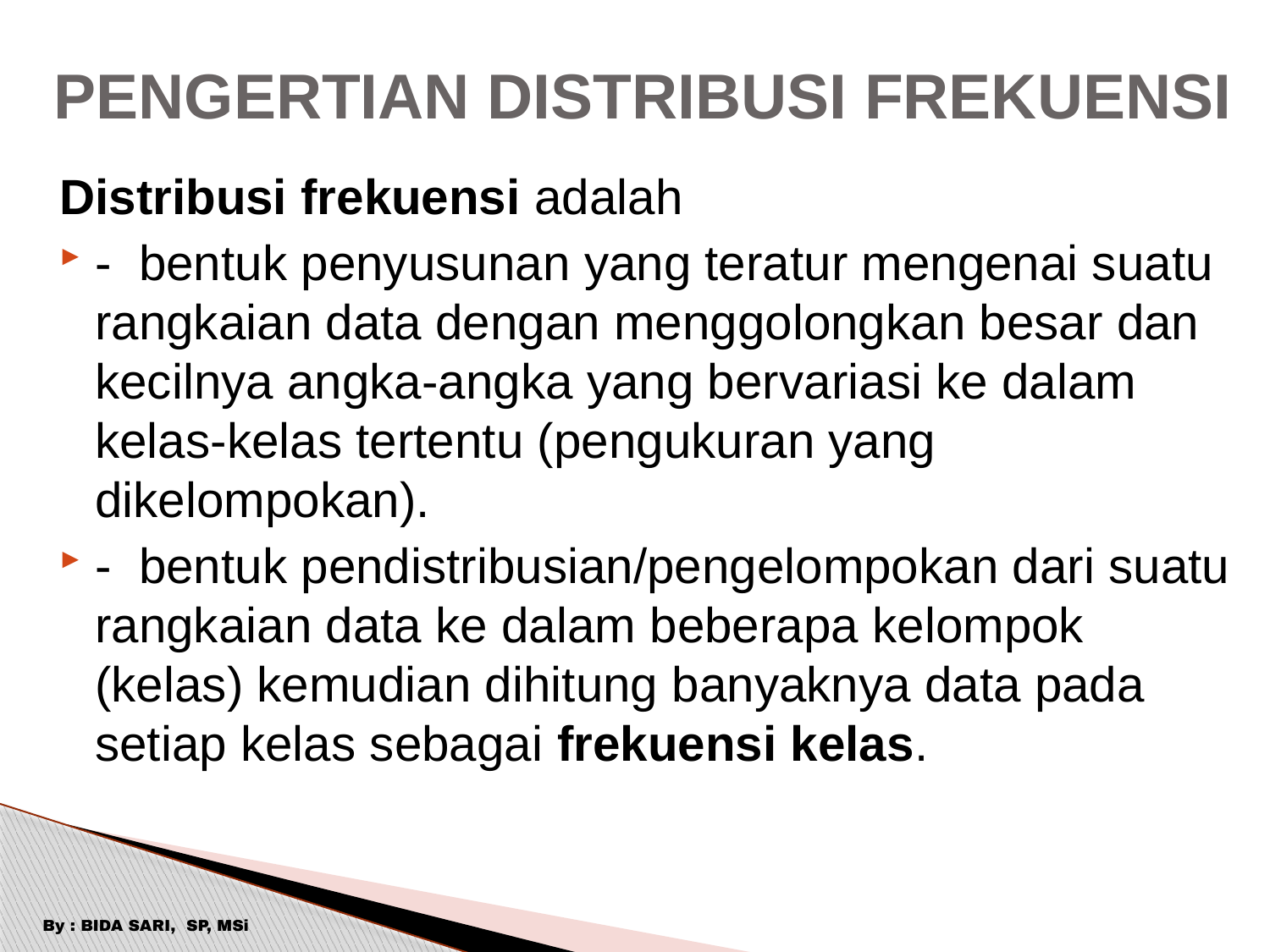

# PENGERTIAN DISTRIBUSI FREKUENSI
Distribusi frekuensi adalah
-  bentuk penyusunan yang teratur mengenai suatu rangkaian data dengan menggolongkan besar dan kecilnya angka-angka yang bervariasi ke dalam kelas-kelas tertentu (pengukuran yang dikelompokan).
-  bentuk pendistribusian/pengelompokan dari suatu rangkaian data ke dalam beberapa kelompok (kelas) kemudian dihitung banyaknya data pada setiap kelas sebagai frekuensi kelas.
By : BIDA SARI,  SP, MSi